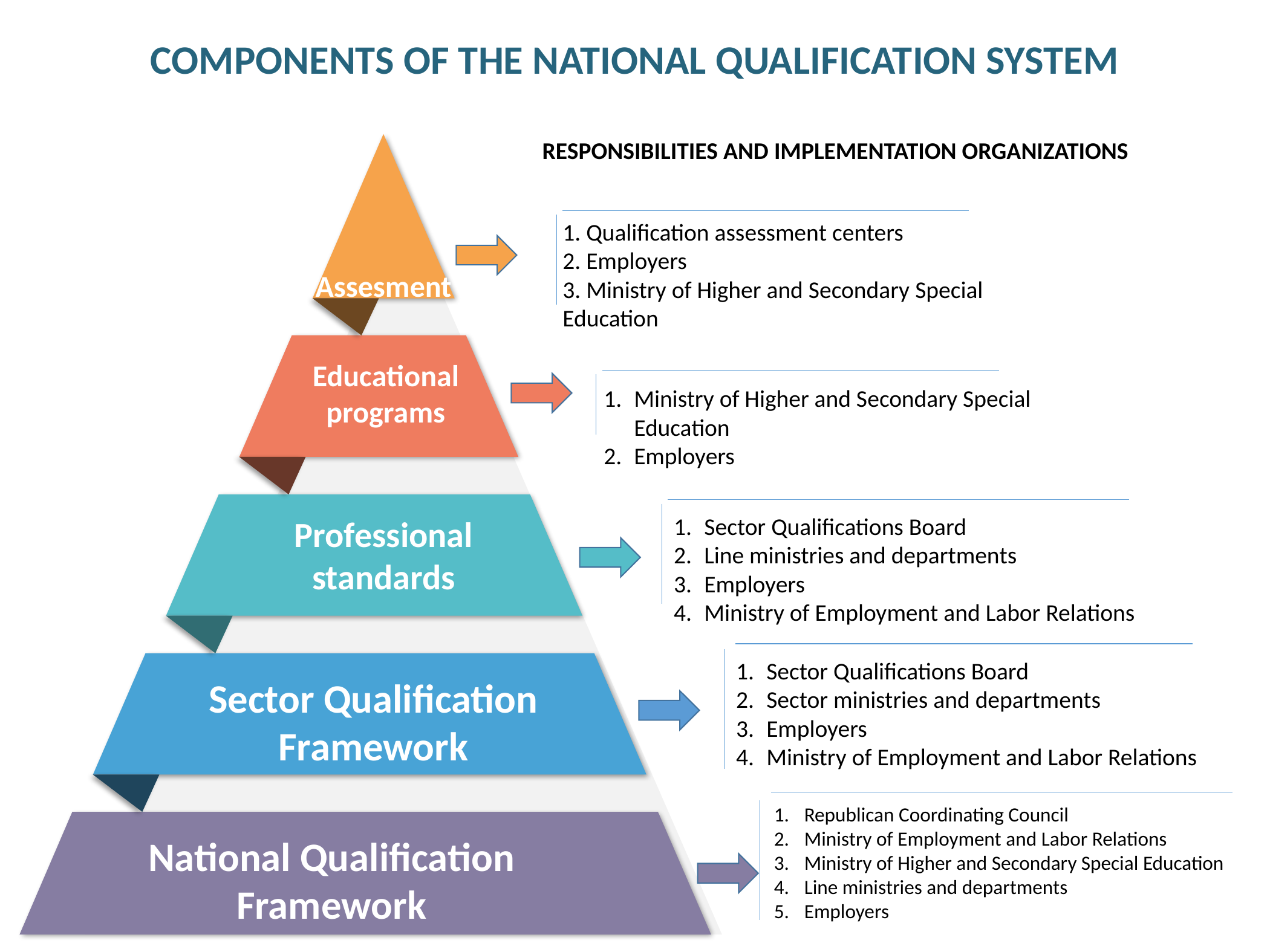

# COMPONENTS OF THE NATIONAL QUALIFICATION SYSTEM
RESPONSIBILITIES AND IMPLEMENTATION ORGANIZATIONS

1. Qualification assessment centers
2. Employers
3. Ministry of Higher and Secondary Special Education

Assesment

Educational programs

Ministry of Higher and Secondary Special Education
Employers

Sector Qualifications Board
Line ministries and departments
Employers
Ministry of Employment and Labor Relations
Professional standards

Sector Qualifications Board
Sector ministries and departments
Employers
Ministry of Employment and Labor Relations

Sector Qualification Framework

Republican Coordinating Council
Ministry of Employment and Labor Relations
Ministry of Higher and Secondary Special Education
Line ministries and departments
Employers

National Qualification Framework